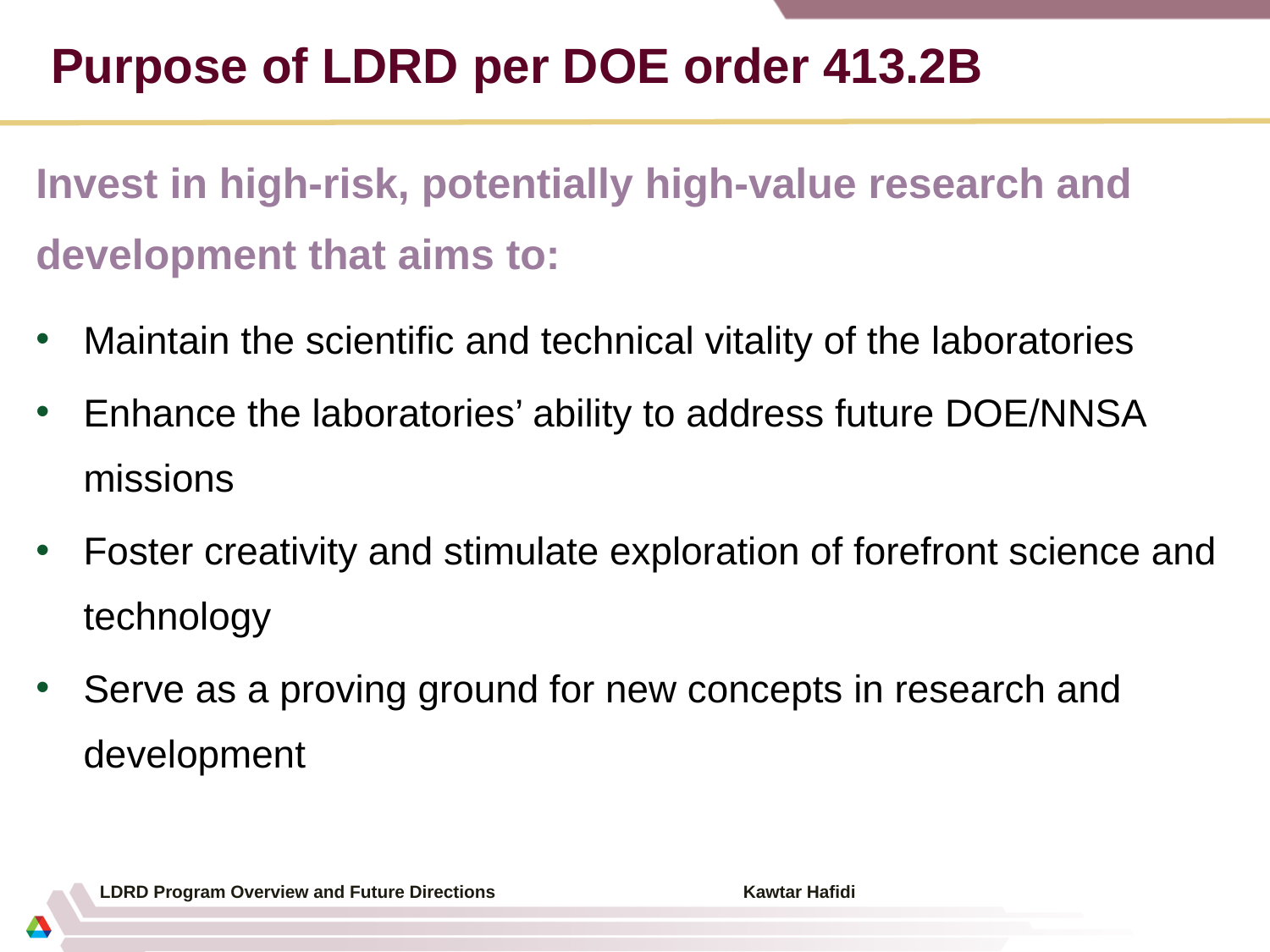

# Purpose of LDRD per DOE order 413.2B
Invest in high-risk, potentially high-value research and development that aims to:
Maintain the scientific and technical vitality of the laboratories
Enhance the laboratories’ ability to address future DOE/NNSA missions
Foster creativity and stimulate exploration of forefront science and technology
Serve as a proving ground for new concepts in research and development

LDRD Program Overview and Future Directions                                                   Kawtar Hafidi